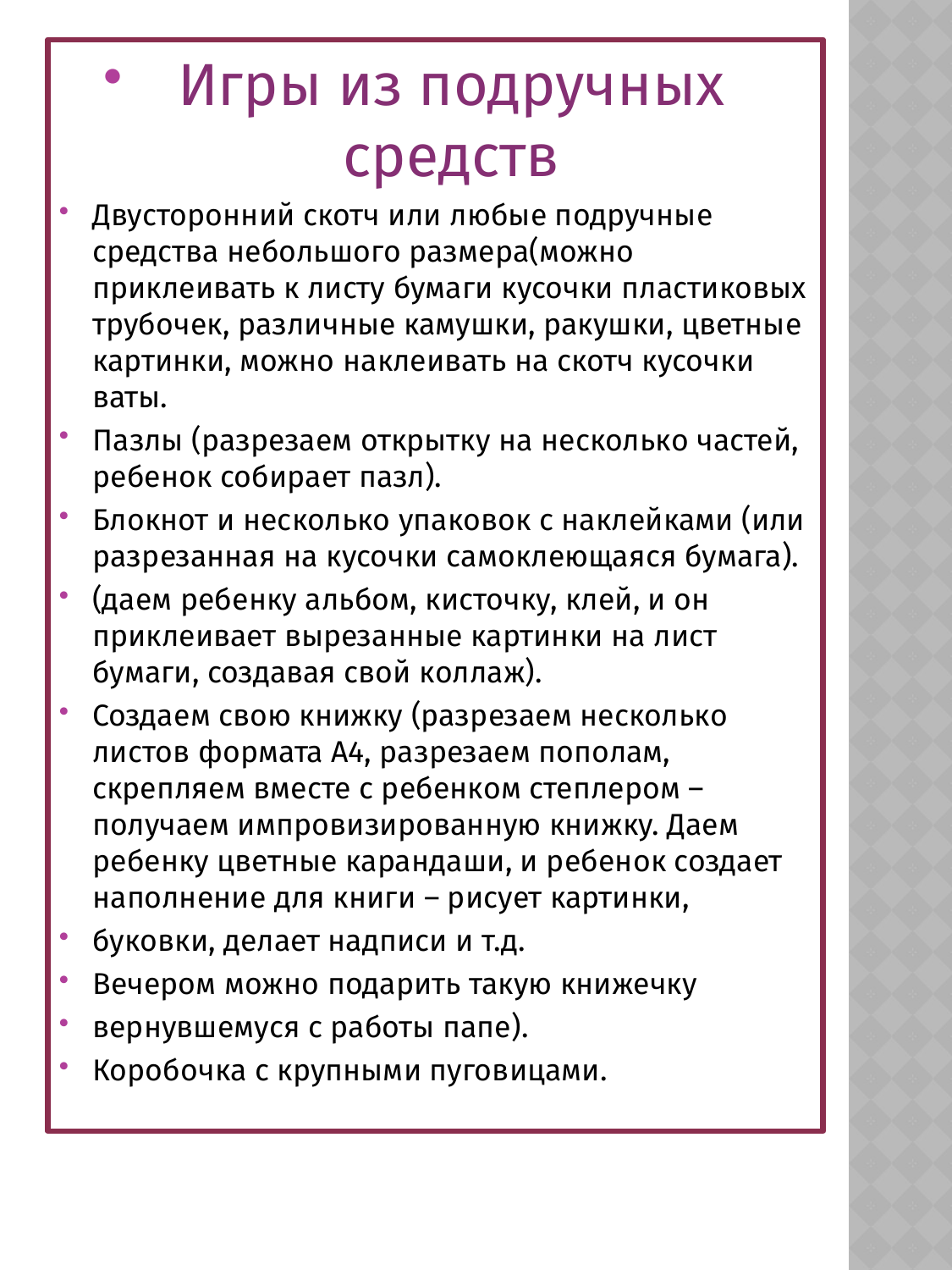

Игры из подручных средств
Двусторонний скотч или любые подручные средства небольшого размера(можно приклеивать к листу бумаги кусочки пластиковых трубочек, различные камушки, ракушки, цветные картинки, можно наклеивать на скотч кусочки ваты.
Пазлы (разрезаем открытку на несколько частей, ребенок собирает пазл).
Блокнот и несколько упаковок с наклейками (или разрезанная на кусочки самоклеющаяся бумага).
(даем ребенку альбом, кисточку, клей, и он приклеивает вырезанные картинки на лист бумаги, создавая свой коллаж).
Создаем свою книжку (разрезаем несколько листов формата A4, разрезаем пополам, скрепляем вместе с ребенком степлером – получаем импровизированную книжку. Даем ребенку цветные карандаши, и ребенок создает наполнение для книги – рисует картинки,
буковки, делает надписи и т.д.
Вечером можно подарить такую книжечку
вернувшемуся с работы папе).
Коробочка с крупными пуговицами.